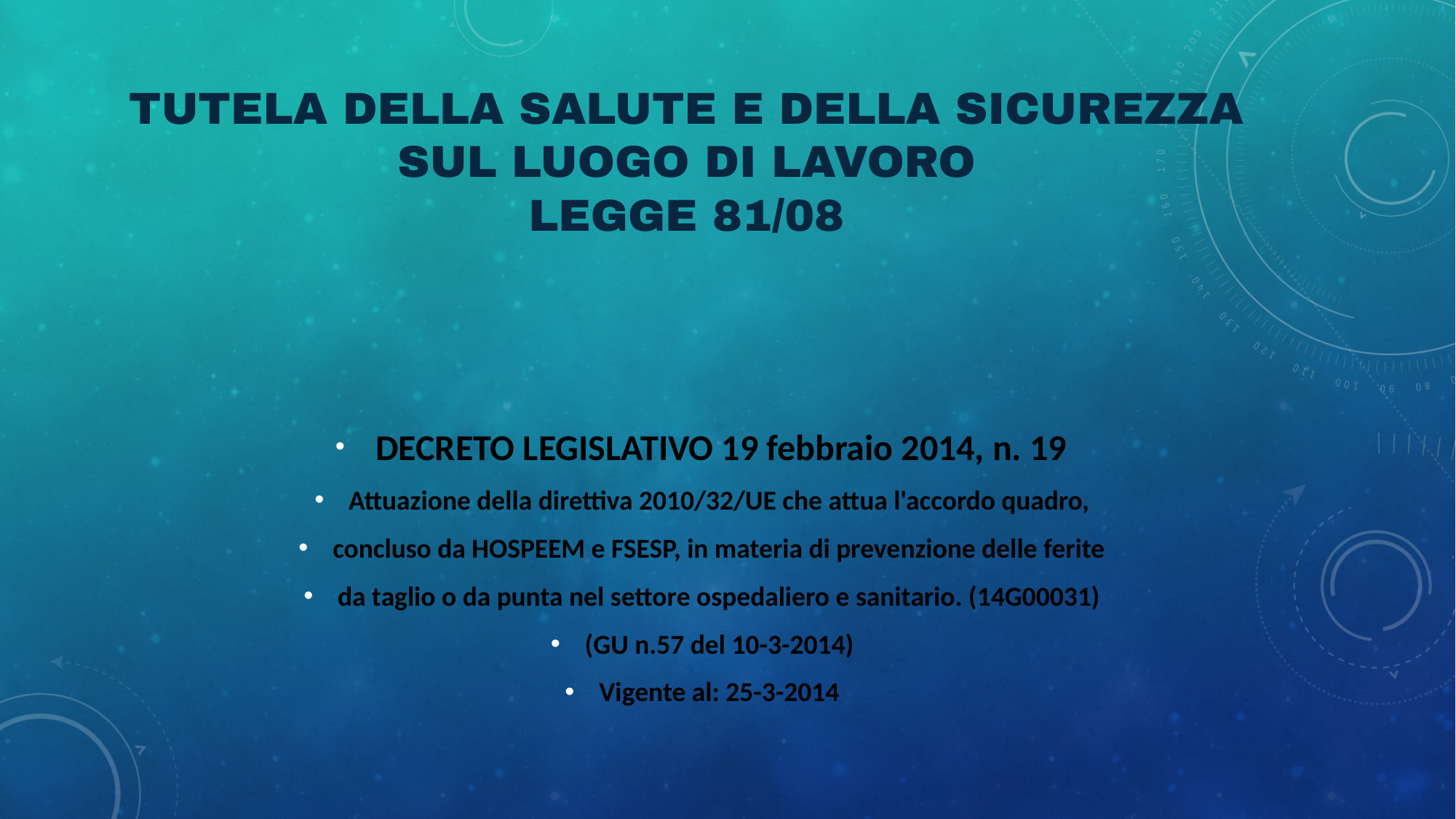

# Tutela della salute e della sicurezza sul luogo di lavoro legge 81/08

 DECRETO LEGISLATIVO 19 febbraio 2014, n. 19
Attuazione della direttiva 2010/32/UE che attua l'accordo quadro,
concluso da HOSPEEM e FSESP, in materia di prevenzione delle ferite
da taglio o da punta nel settore ospedaliero e sanitario. (14G00031)
(GU n.57 del 10-3-2014)
Vigente al: 25-3-2014